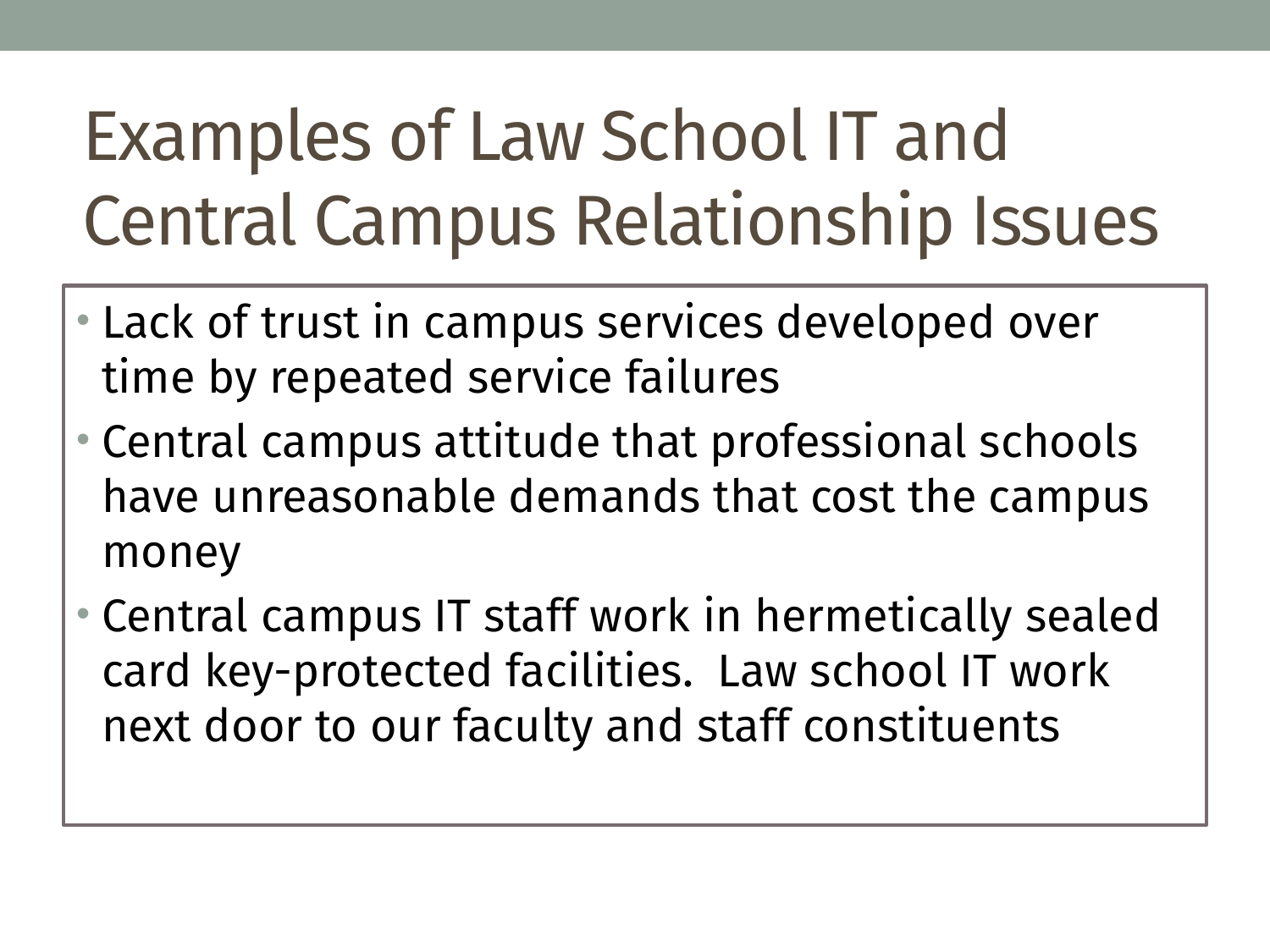

# Examples of Law School IT and Central Campus Relationship Issues
Lack of trust in campus services developed over time by repeated service failures
Central campus attitude that professional schools have unreasonable demands that cost the campus money
Central campus IT staff work in hermetically sealed card key-protected facilities.  Law school IT work next door to our faculty and staff constituents